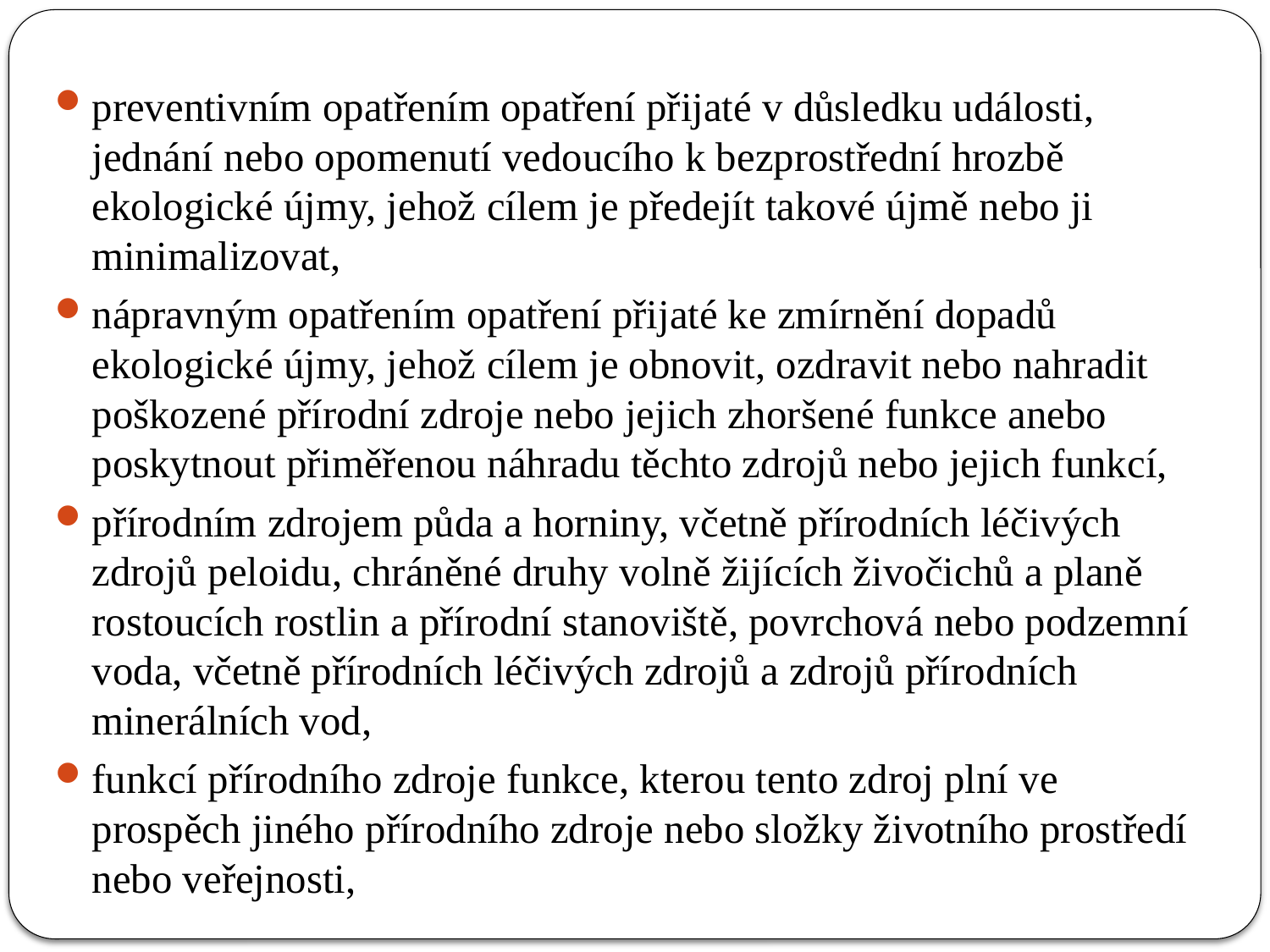

#
preventivním opatřením opatření přijaté v důsledku události, jednání nebo opomenutí vedoucího k bezprostřední hrozbě ekologické újmy, jehož cílem je předejít takové újmě nebo ji minimalizovat,
nápravným opatřením opatření přijaté ke zmírnění dopadů ekologické újmy, jehož cílem je obnovit, ozdravit nebo nahradit poškozené přírodní zdroje nebo jejich zhoršené funkce anebo poskytnout přiměřenou náhradu těchto zdrojů nebo jejich funkcí,
přírodním zdrojem půda a horniny, včetně přírodních léčivých zdrojů peloidu, chráněné druhy volně žijících živočichů a planě rostoucích rostlin a přírodní stanoviště, povrchová nebo podzemní voda, včetně přírodních léčivých zdrojů a zdrojů přírodních minerálních vod,
funkcí přírodního zdroje funkce, kterou tento zdroj plní ve prospěch jiného přírodního zdroje nebo složky životního prostředí nebo veřejnosti,